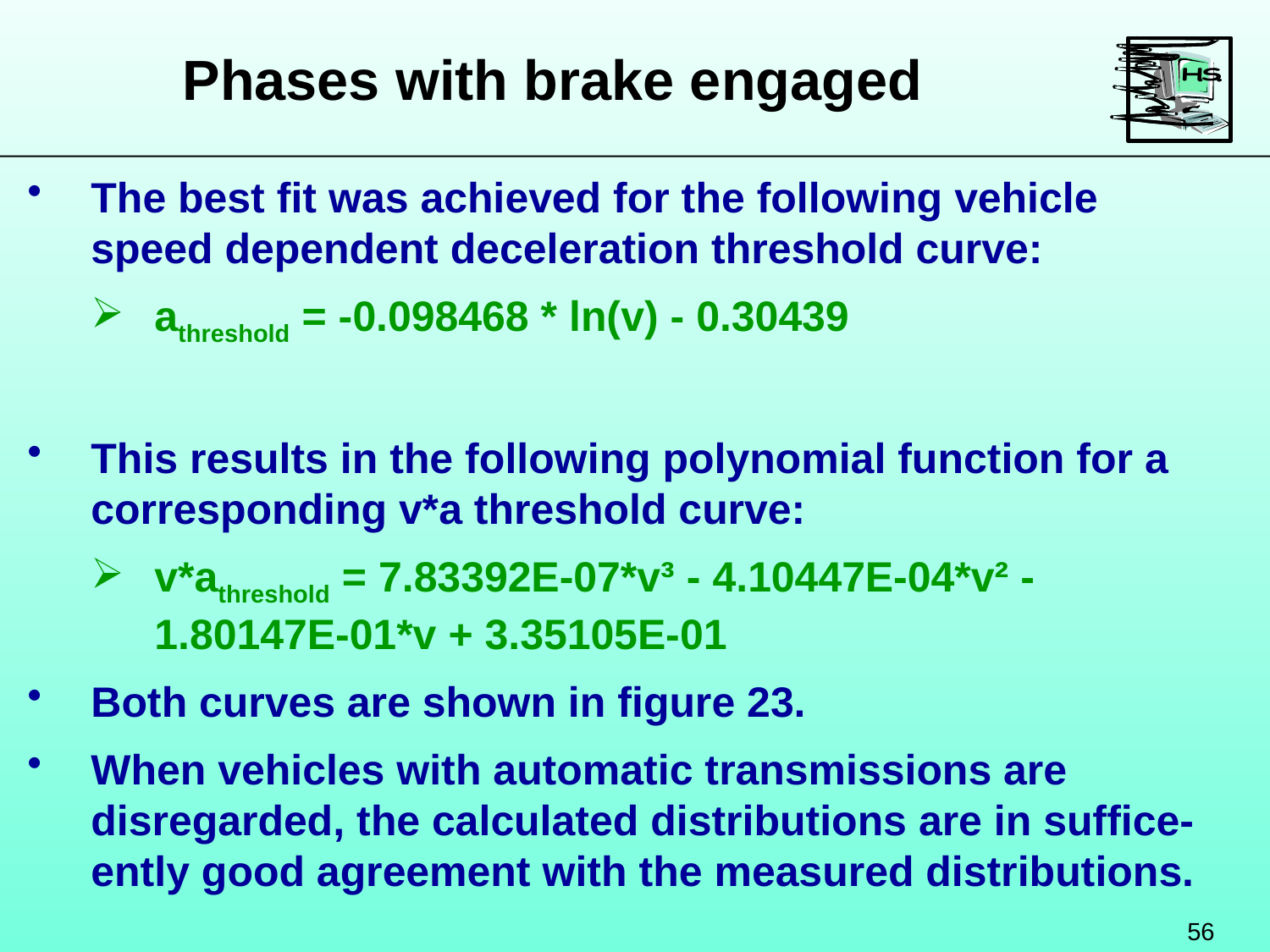

Phases with brake engaged

The best fit was achieved for the following vehicle speed dependent deceleration threshold curve:
athreshold = -0.098468 * ln(v) - 0.30439

This results in the following polynomial function for a corresponding v*a threshold curve:
v*athreshold = 7.83392E-07*v³ - 4.10447E-04*v² - 1.80147E-01*v + 3.35105E-01
Both curves are shown in figure 23.
When vehicles with automatic transmissions are disregarded, the calculated distributions are in suffice-ently good agreement with the measured distributions.

56